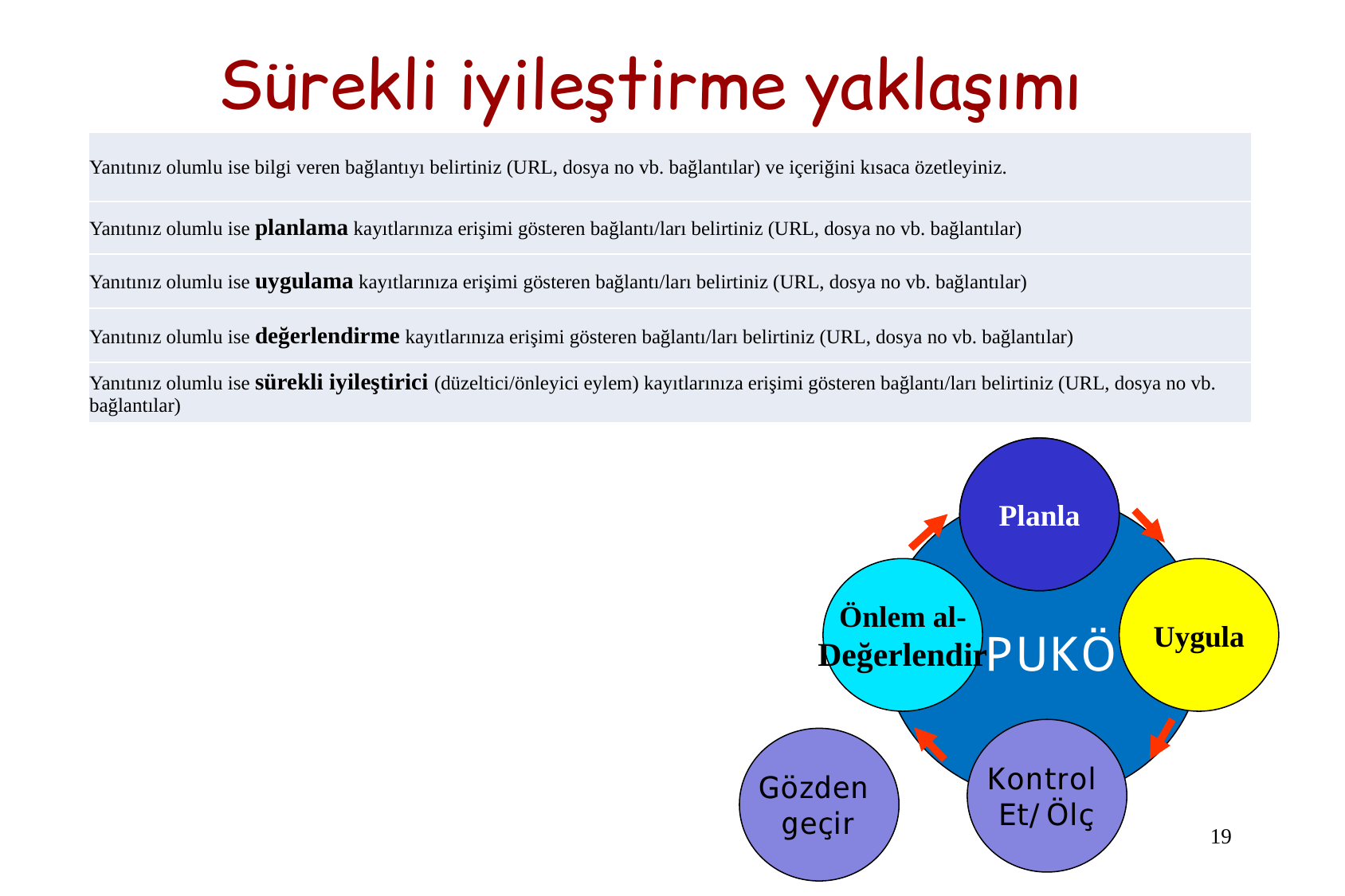

Sürekli iyileştirme yaklaşımı
| Yanıtınız olumlu ise bilgi veren bağlantıyı belirtiniz (URL, dosya no vb. bağlantılar) ve içeriğini kısaca özetleyiniz. |
| --- |
| Yanıtınız olumlu ise planlama kayıtlarınıza erişimi gösteren bağlantı/ları belirtiniz (URL, dosya no vb. bağlantılar) |
| Yanıtınız olumlu ise uygulama kayıtlarınıza erişimi gösteren bağlantı/ları belirtiniz (URL, dosya no vb. bağlantılar) |
| Yanıtınız olumlu ise değerlendirme kayıtlarınıza erişimi gösteren bağlantı/ları belirtiniz (URL, dosya no vb. bağlantılar) |
| Yanıtınız olumlu ise sürekli iyileştirici (düzeltici/önleyici eylem) kayıtlarınıza erişimi gösteren bağlantı/ları belirtiniz (URL, dosya no vb. bağlantılar) |
Planla
Planla
 PUKÖ

Önlem al-
Değerlendir
Uygula

Kontrol
Et/Ölç

Gözden
geçir
19